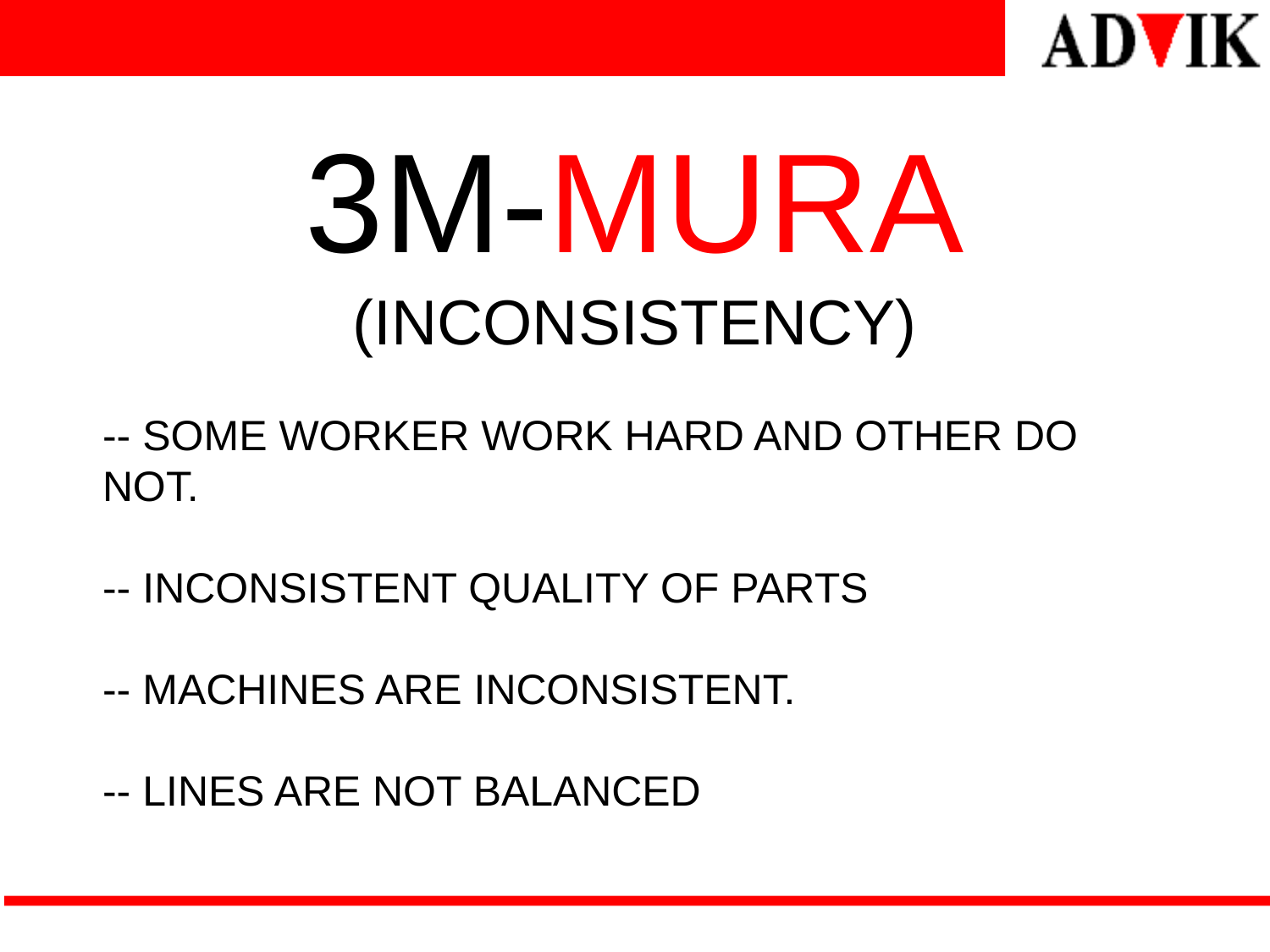

# 3M-MURA (INCONSISTENCY)
-- SOME WORKER WORK HARD AND OTHER DO NOT.

-- INCONSISTENT QUALITY OF PARTS

-- MACHINES ARE INCONSISTENT.

-- LINES ARE NOT BALANCED